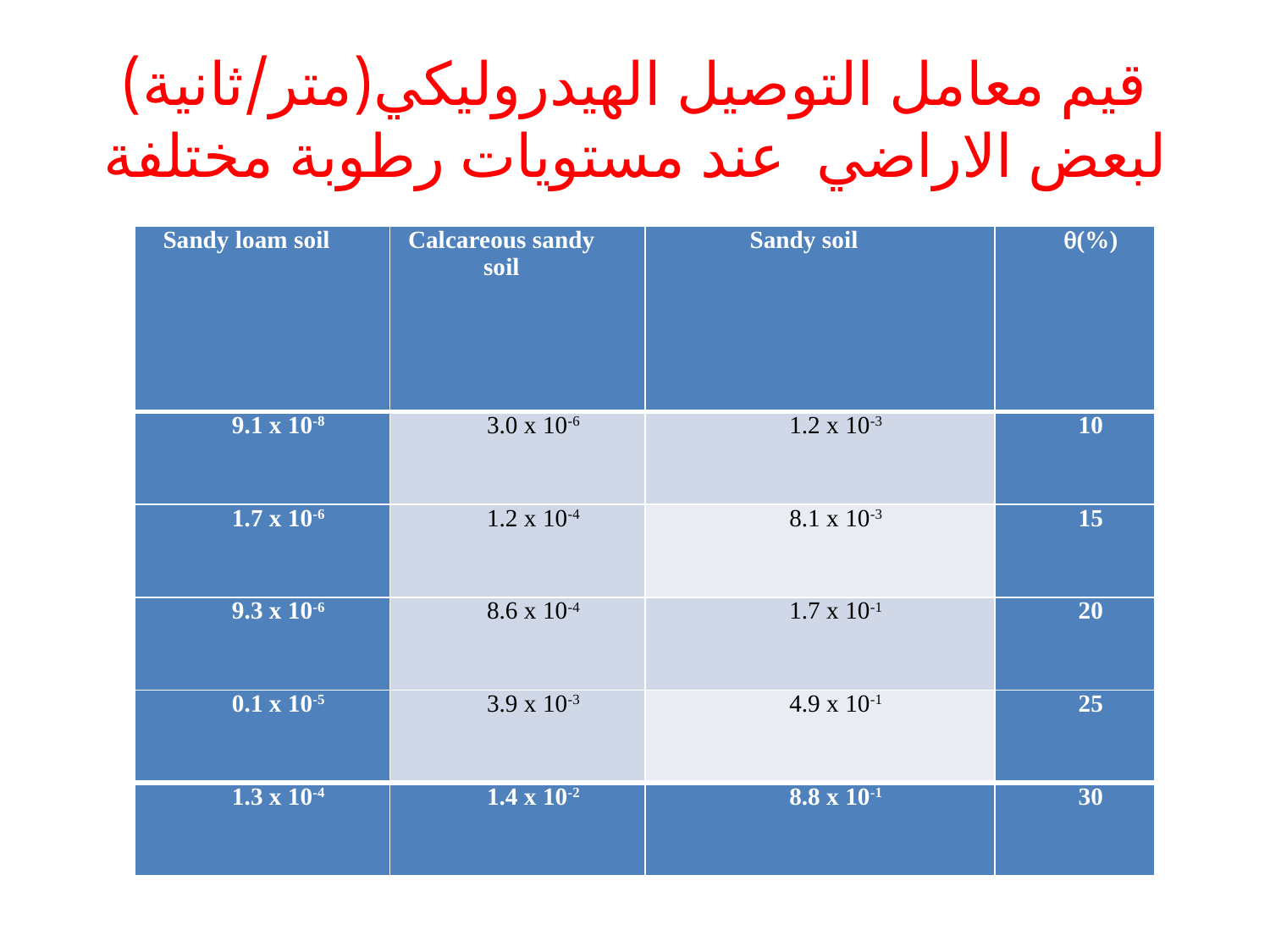

# قيم معامل التوصيل الهيدروليكي(متر/ثانية) لبعض الاراضي  عند مستويات رطوبة مختلفة
| Sandy loam soil | Calcareous sandy soil | Sandy soil | θ(%) |
| --- | --- | --- | --- |
| 9.1 x 10-8 | 3.0 x 10-6 | 1.2 x 10-3 | 10 |
| 1.7 x 10-6 | 1.2 x 10-4 | 8.1 x 10-3 | 15 |
| 9.3 x 10-6 | 8.6 x 10-4 | 1.7 x 10-1 | 20 |
| 0.1 x 10-5 | 3.9 x 10-3 | 4.9 x 10-1 | 25 |
| 1.3 x 10-4 | 1.4 x 10-2 | 8.8 x 10-1 | 30 |